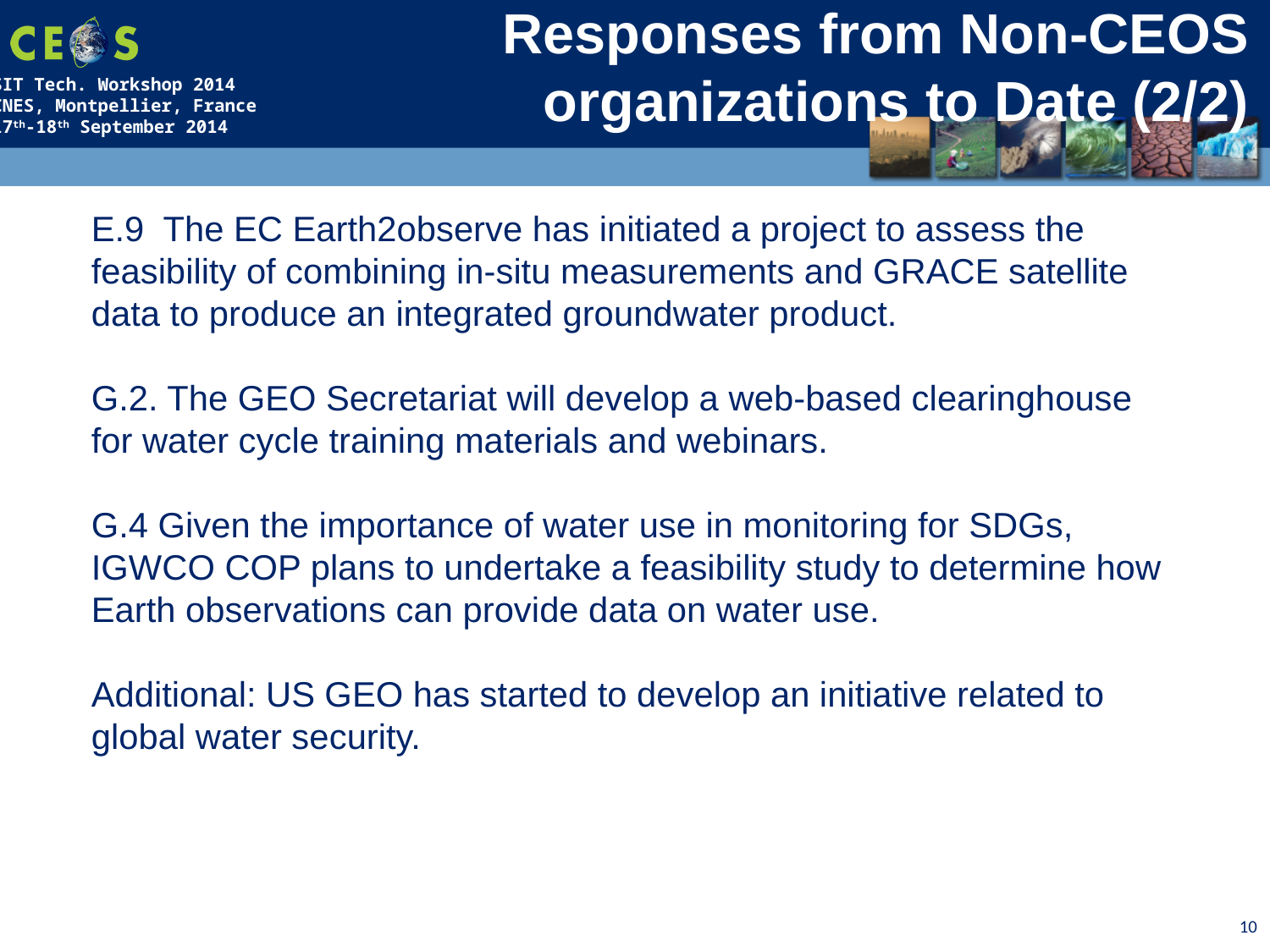

Responses from Non-CEOS organizations to Date (2/2)
E.9  The EC Earth2observe has initiated a project to assess the feasibility of combining in-situ measurements and GRACE satellite data to produce an integrated groundwater product.

G.2. The GEO Secretariat will develop a web-based clearinghouse for water cycle training materials and webinars.

G.4 Given the importance of water use in monitoring for SDGs, IGWCO COP plans to undertake a feasibility study to determine how Earth observations can provide data on water use.

Additional: US GEO has started to develop an initiative related to global water security.
10